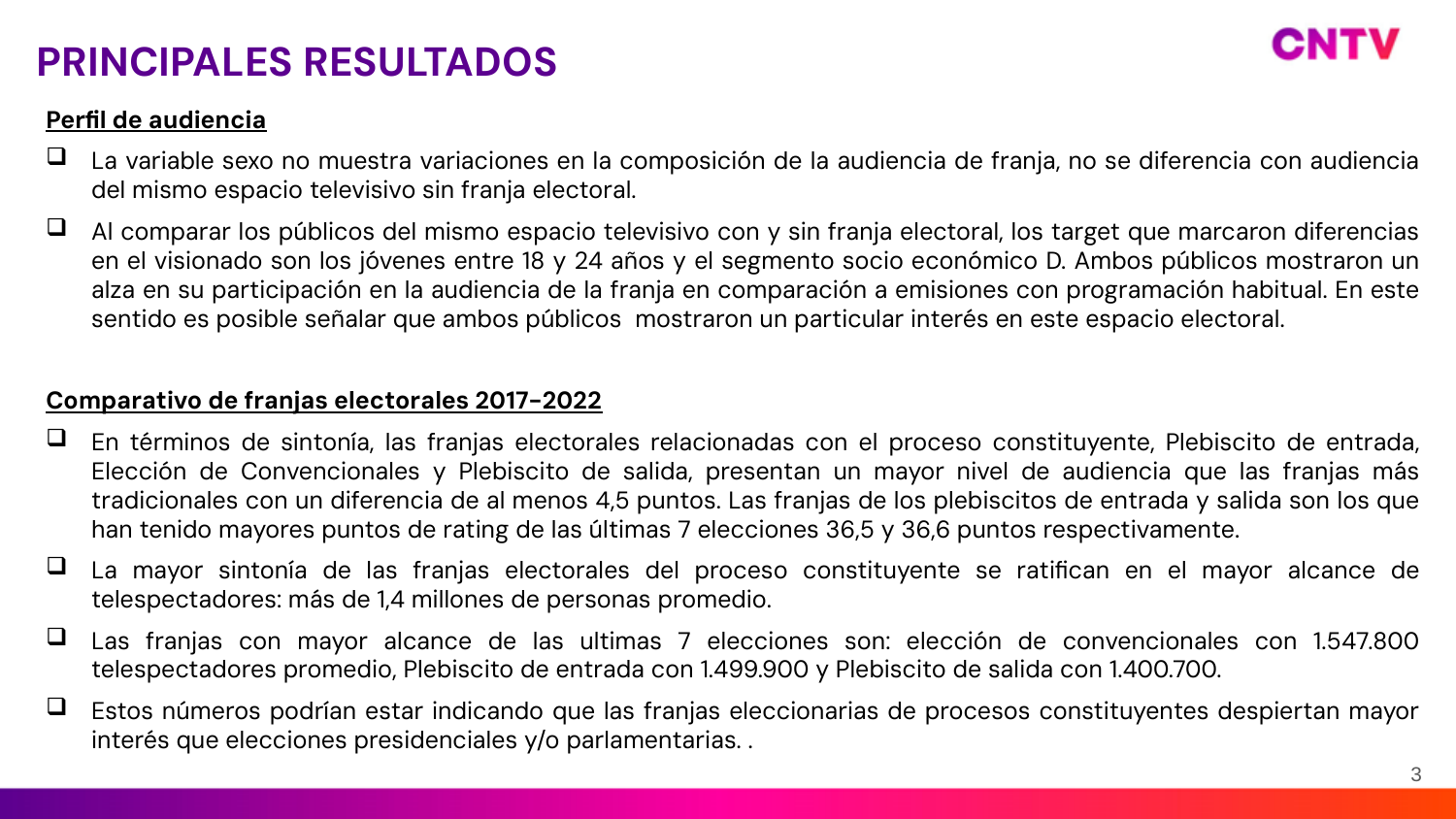

PRINCIPALES RESULTADOS
Perfil de audiencia
La variable sexo no muestra variaciones en la composición de la audiencia de franja, no se diferencia con audiencia del mismo espacio televisivo sin franja electoral.
Al comparar los públicos del mismo espacio televisivo con y sin franja electoral, los target que marcaron diferencias en el visionado son los jóvenes entre 18 y 24 años y el segmento socio económico D. Ambos públicos mostraron un alza en su participación en la audiencia de la franja en comparación a emisiones con programación habitual. En este sentido es posible señalar que ambos públicos  mostraron un particular interés en este espacio electoral.

Comparativo de franjas electorales 2017-2022
En términos de sintonía, las franjas electorales relacionadas con el proceso constituyente, Plebiscito de entrada, Elección de Convencionales y Plebiscito de salida, presentan un mayor nivel de audiencia que las franjas más tradicionales con un diferencia de al menos 4,5 puntos. Las franjas de los plebiscitos de entrada y salida son los que han tenido mayores puntos de rating de las últimas 7 elecciones 36,5 y 36,6 puntos respectivamente.
La mayor sintonía de las franjas electorales del proceso constituyente se ratifican en el mayor alcance de telespectadores: más de 1,4 millones de personas promedio.
Las franjas con mayor alcance de las ultimas 7 elecciones son: elección de convencionales con 1.547.800 telespectadores promedio, Plebiscito de entrada con 1.499.900 y Plebiscito de salida con 1.400.700.
Estos números podrían estar indicando que las franjas eleccionarias de procesos constituyentes despiertan mayor interés que elecciones presidenciales y/o parlamentarias. .
3